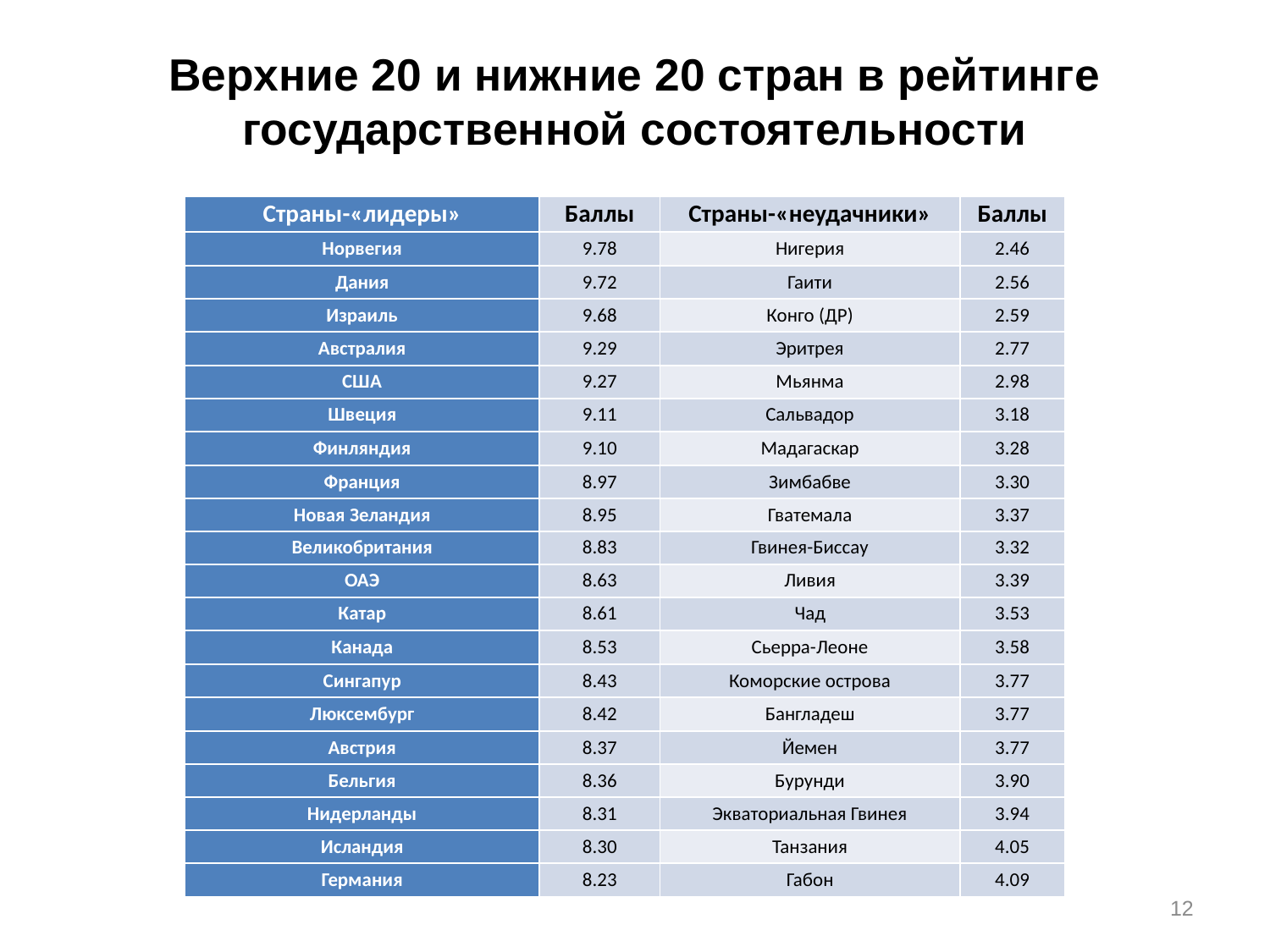

# Верхние 20 и нижние 20 стран в рейтинге государственной состоятельности

| Страны-«лидеры» | Баллы | Страны-«неудачники» | Баллы |
| --- | --- | --- | --- |
| Норвегия | 9.78 | Нигерия | 2.46 |
| Дания | 9.72 | Гаити | 2.56 |
| Израиль | 9.68 | Конго (ДР) | 2.59 |
| Австралия | 9.29 | Эритрея | 2.77 |
| США | 9.27 | Мьянма | 2.98 |
| Швеция | 9.11 | Сальвадор | 3.18 |
| Финляндия | 9.10 | Мадагаскар | 3.28 |
| Франция | 8.97 | Зимбабве | 3.30 |
| Новая Зеландия | 8.95 | Гватемала | 3.37 |
| Великобритания | 8.83 | Гвинея-Биссау | 3.32 |
| ОАЭ | 8.63 | Ливия | 3.39 |
| Катар | 8.61 | Чад | 3.53 |
| Канада | 8.53 | Сьерра-Леоне | 3.58 |
| Сингапур | 8.43 | Коморские острова | 3.77 |
| Люксембург | 8.42 | Бангладеш | 3.77 |
| Австрия | 8.37 | Йемен | 3.77 |
| Бельгия | 8.36 | Бурунди | 3.90 |
| Нидерланды | 8.31 | Экваториальная Гвинея | 3.94 |
| Исландия | 8.30 | Танзания | 4.05 |
| Германия | 8.23 | Габон | 4.09 |
12